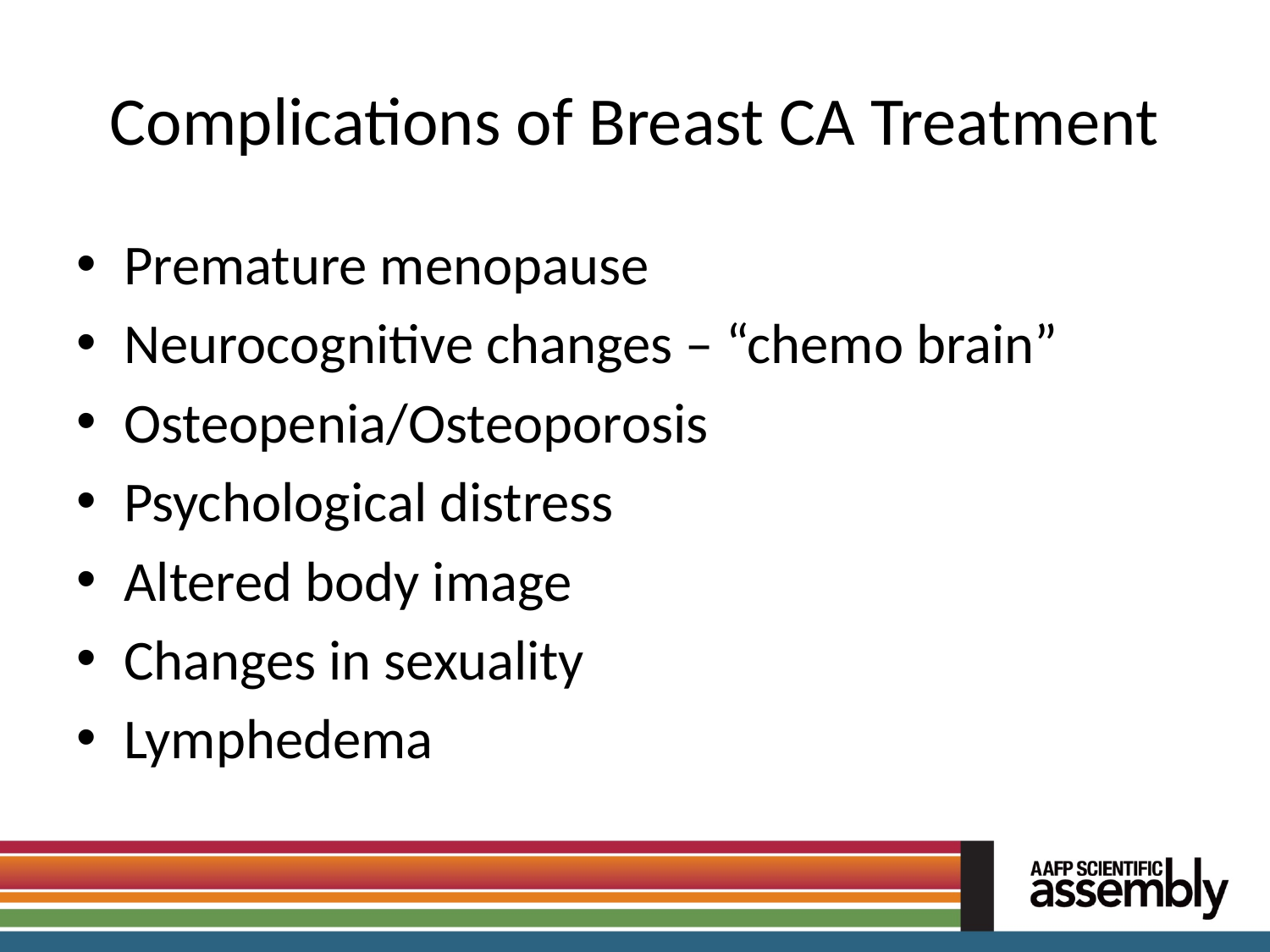

# Complications of Breast CA Treatment
Premature menopause
Neurocognitive changes – “chemo brain”
Osteopenia/Osteoporosis
Psychological distress
Altered body image
Changes in sexuality
Lymphedema